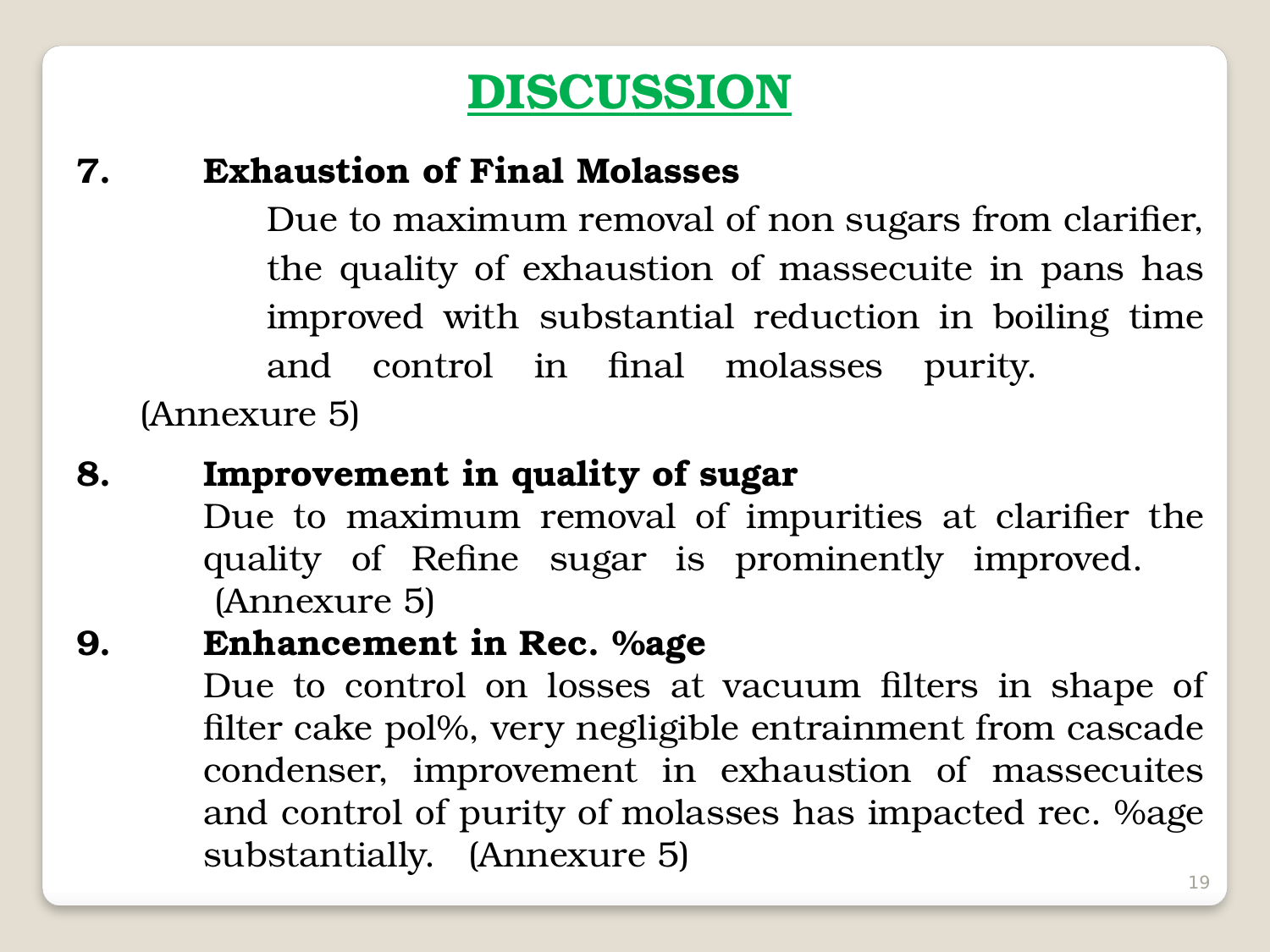

DISCUSSION
7.	Exhaustion of Final Molasses
	Due to maximum removal of non sugars from clarifier, 	the quality of exhaustion of massecuite in pans has 	improved with substantial reduction in boiling time 	and control in final molasses purity. 	(Annexure 5)
8.	Improvement in quality of sugar
	Due to maximum removal of impurities at clarifier the 	quality of Refine sugar is prominently improved.		 (Annexure 5)
9.	Enhancement in Rec. %age
	Due to control on losses at vacuum filters in shape of 	filter cake pol%, very negligible entrainment from cascade 	condenser, improvement in exhaustion of massecuites 	and control of purity of molasses has impacted rec. %age 	substantially. 	 (Annexure 5)
19